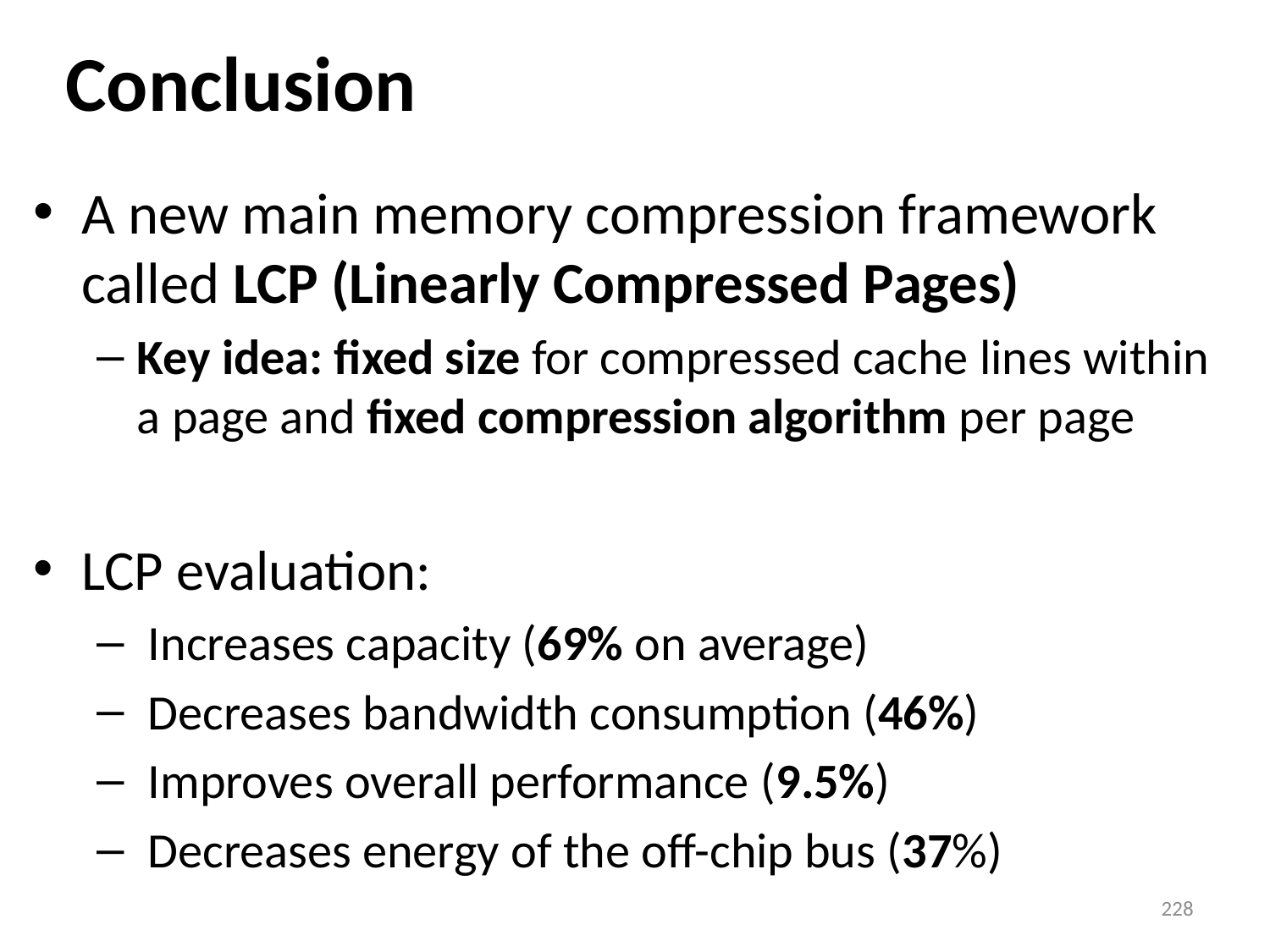

# Conclusion
A new main memory compression framework called LCP (Linearly Compressed Pages)
Key idea: ﬁxed size for compressed cache lines within a page and fixed compression algorithm per page

LCP evaluation:
 Increases capacity (69% on average)
 Decreases bandwidth consumption (46%)
 Improves overall performance (9.5%)
 Decreases energy of the off-chip bus (37%)

228